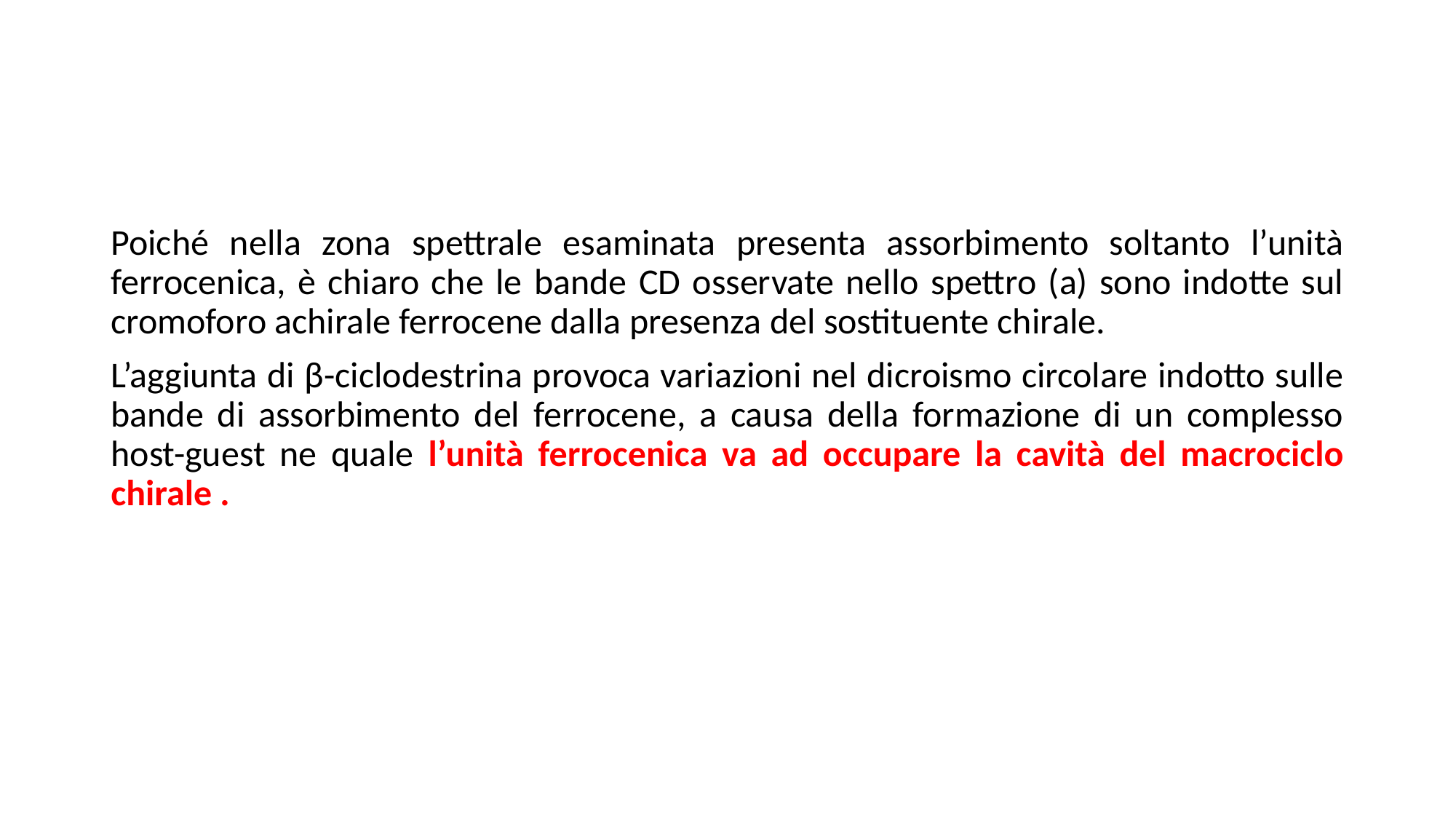

Poiché nella zona spettrale esaminata presenta assorbimento soltanto l’unità ferrocenica, è chiaro che le bande CD osservate nello spettro (a) sono indotte sul cromoforo achirale ferrocene dalla presenza del sostituente chirale.
L’aggiunta di β-ciclodestrina provoca variazioni nel dicroismo circolare indotto sulle bande di assorbimento del ferrocene, a causa della formazione di un complesso host-guest ne quale l’unità ferrocenica va ad occupare la cavità del macrociclo chirale .